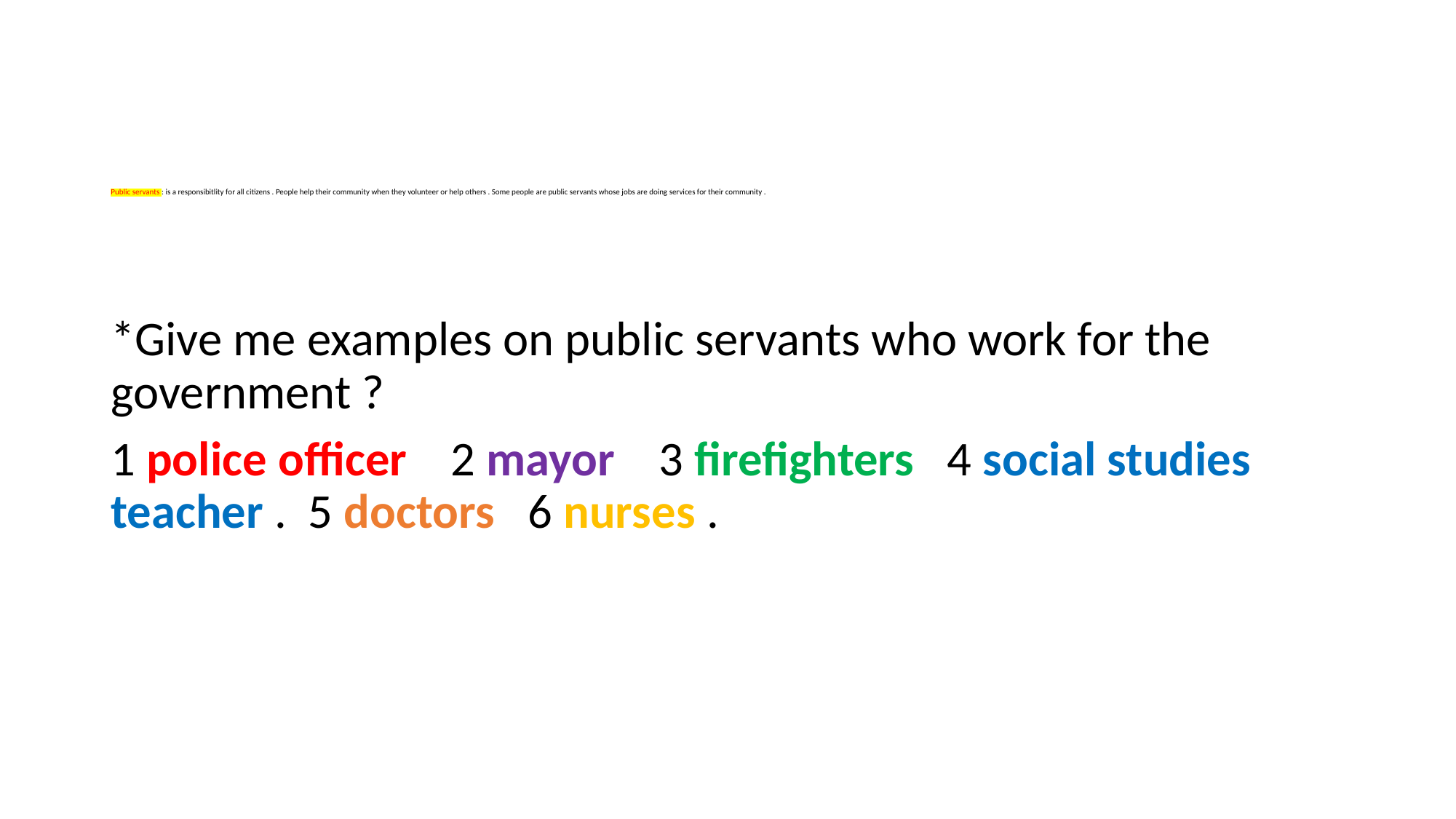

# Public servants : is a responsibitlity for all citizens . People help their community when they volunteer or help others . Some people are public servants whose jobs are doing services for their community .
*Give me examples on public servants who work for the government ?
1 police officer    2 mayor    3 firefighters   4 social studies teacher .  5 doctors   6 nurses .